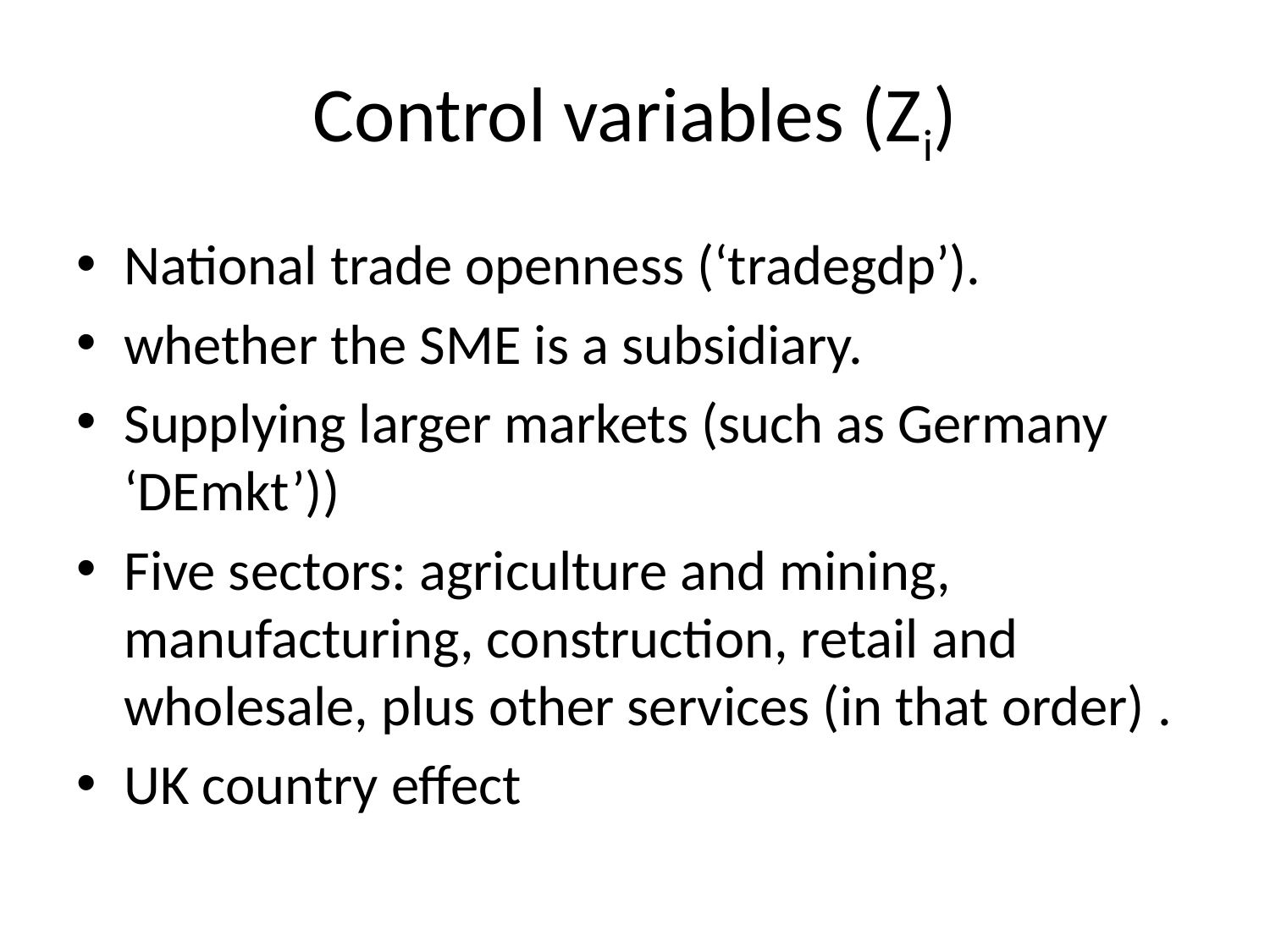

# Control variables (Zi)
National trade openness (‘tradegdp’).
whether the SME is a subsidiary.
Supplying larger markets (such as Germany ‘DEmkt’))
Five sectors: agriculture and mining, manufacturing, construction, retail and wholesale, plus other services (in that order) .
UK country effect